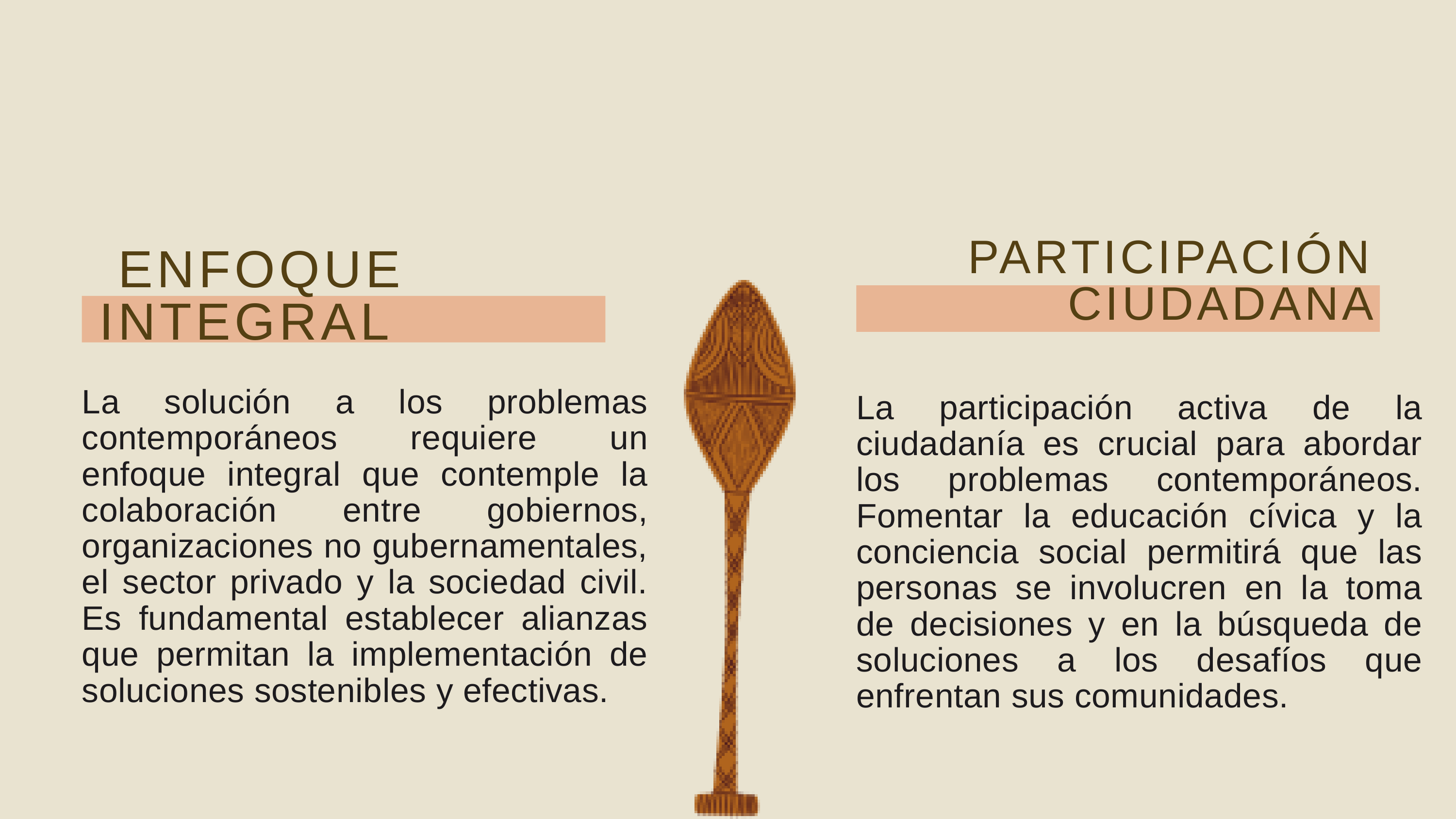

PARTICIPACIÓN CIUDADANA
 ENFOQUE INTEGRAL

La solución a los problemas contemporáneos requiere un enfoque integral que contemple la colaboración entre gobiernos, organizaciones no gubernamentales, el sector privado y la sociedad civil. Es fundamental establecer alianzas que permitan la implementación de soluciones sostenibles y efectivas.
La participación activa de la ciudadanía es crucial para abordar los problemas contemporáneos. Fomentar la educación cívica y la conciencia social permitirá que las personas se involucren en la toma de decisiones y en la búsqueda de soluciones a los desafíos que enfrentan sus comunidades.